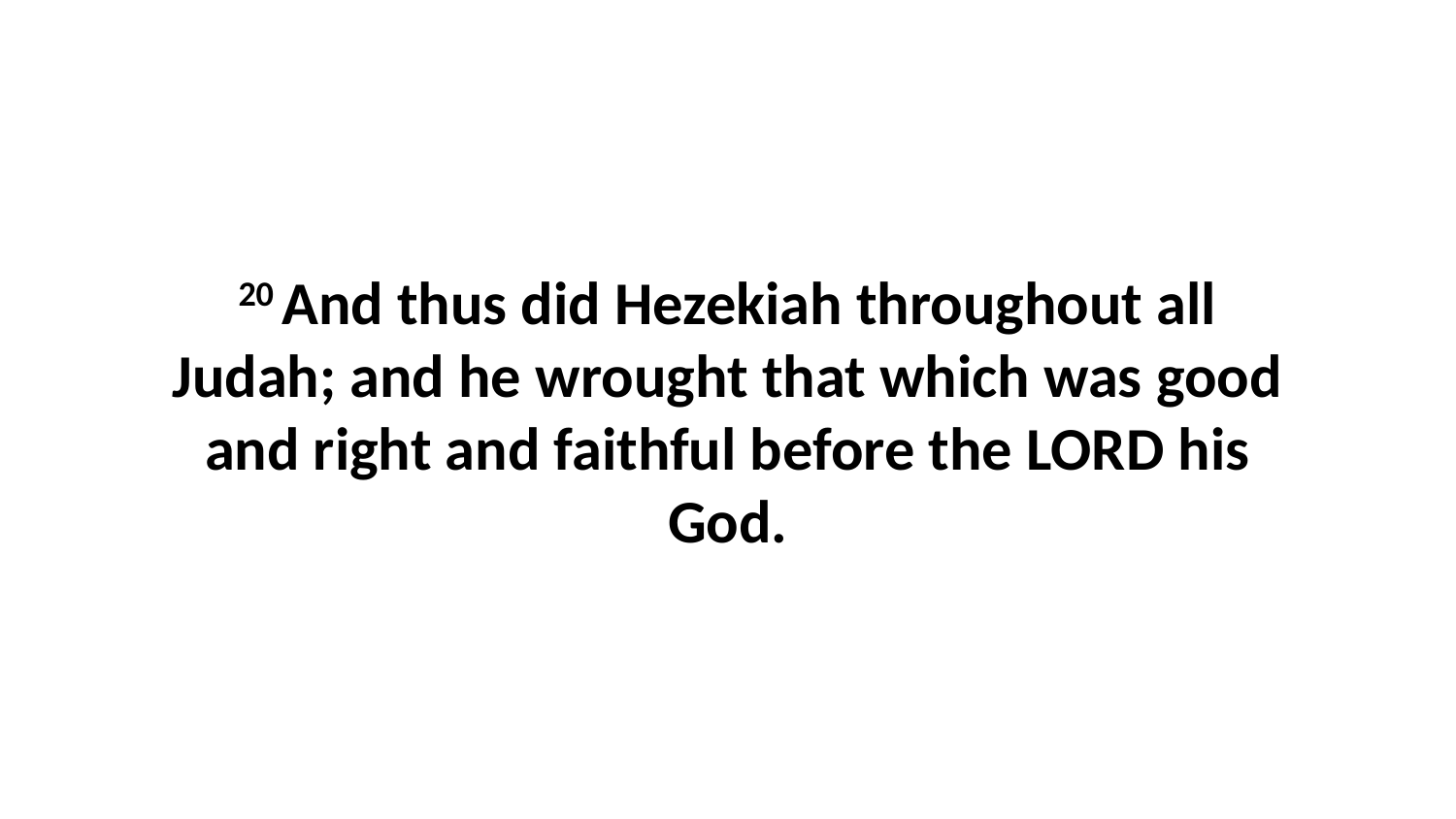

20 And thus did Hezekiah throughout all Judah; and he wrought that which was good and right and faithful before the LORD his God.